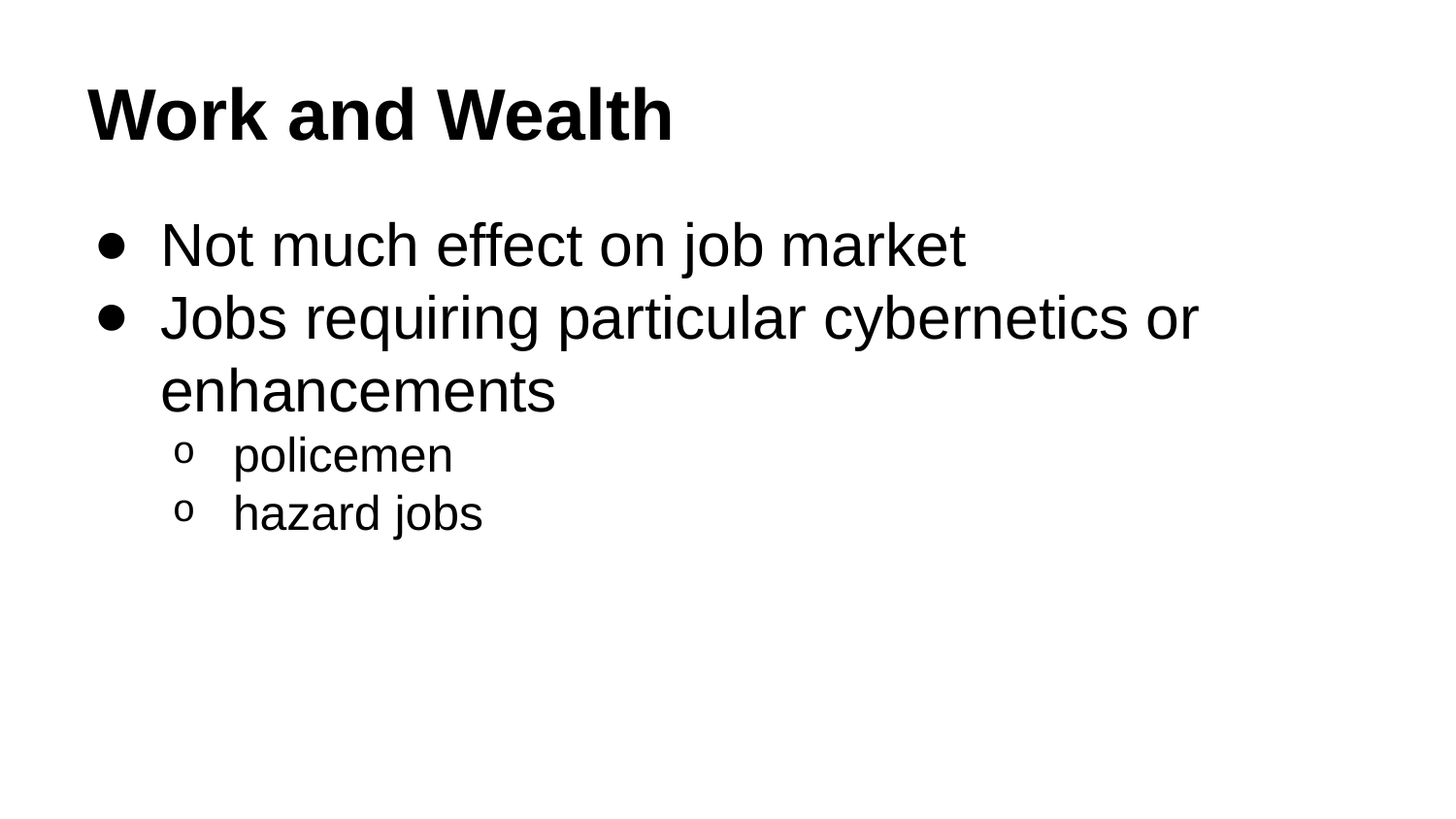

# Work and Wealth
Not much effect on job market
Jobs requiring particular cybernetics or enhancements
policemen
hazard jobs